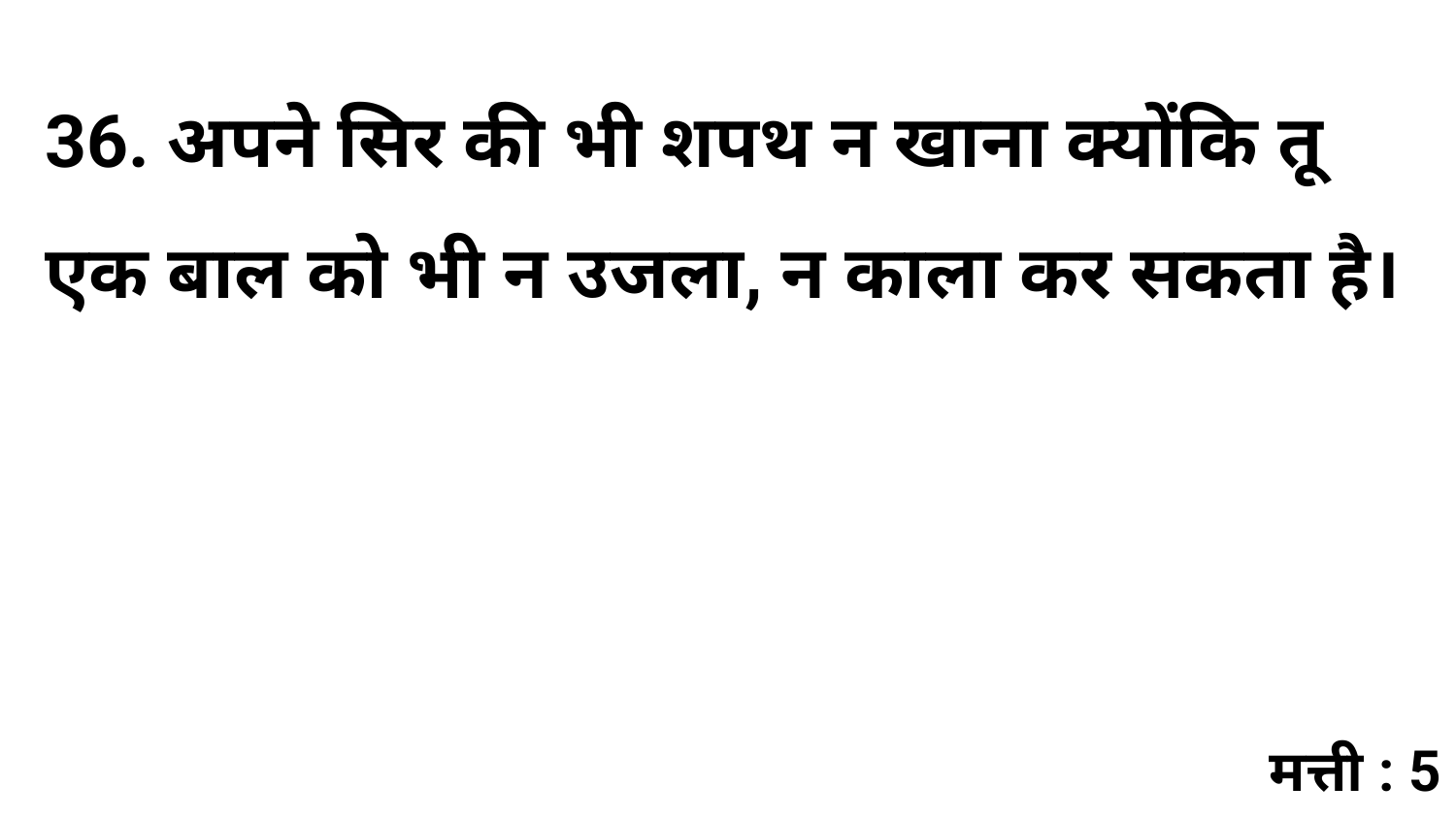

36. अपने सिर की भी शपथ न खाना क्योंकि तू एक बाल को भी न उजला, न काला कर सकता है।
मत्ती : 5